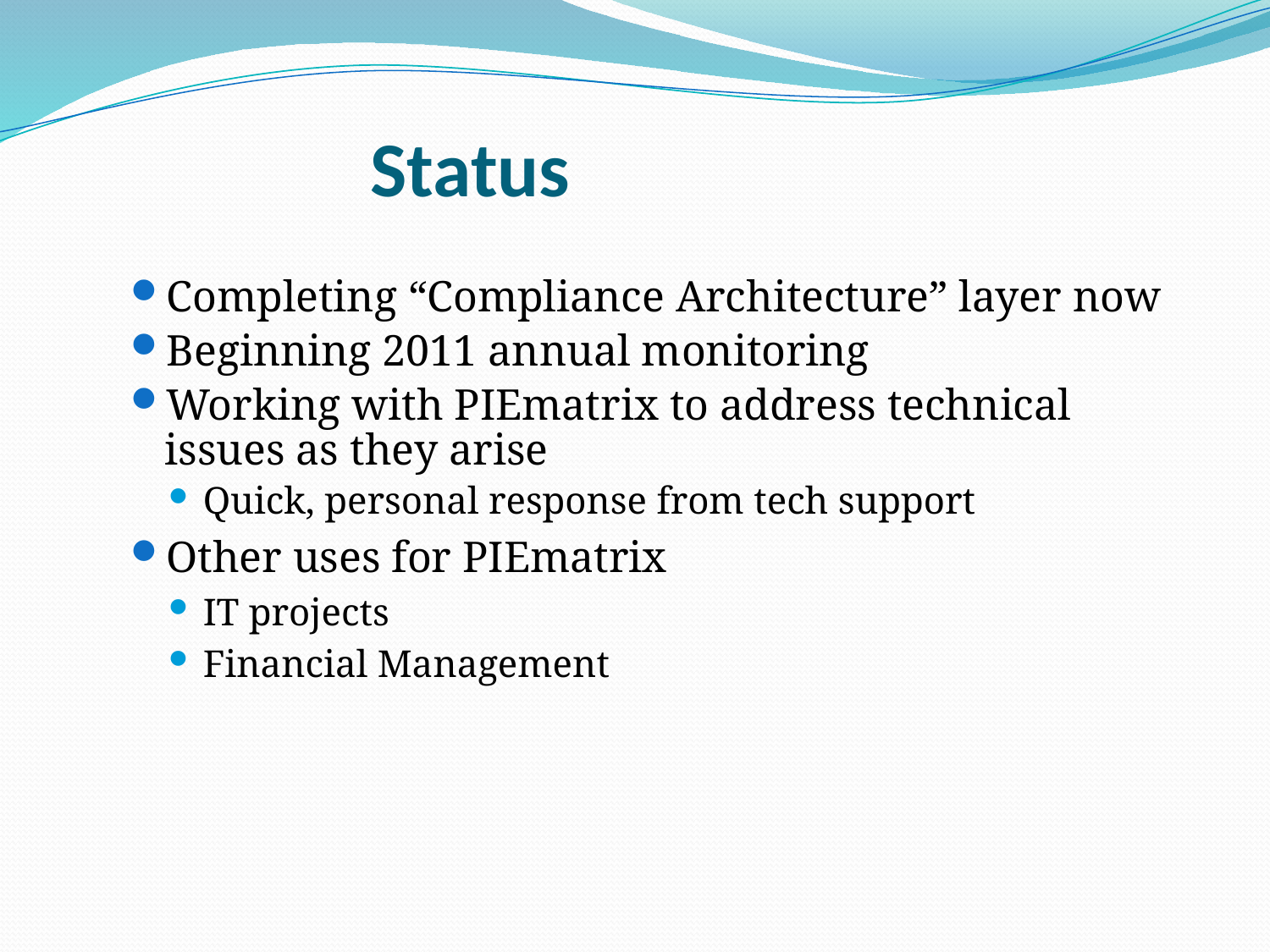

# Status
Completing “Compliance Architecture” layer now
Beginning 2011 annual monitoring
Working with PIEmatrix to address technical issues as they arise
Quick, personal response from tech support
Other uses for PIEmatrix
IT projects
Financial Management